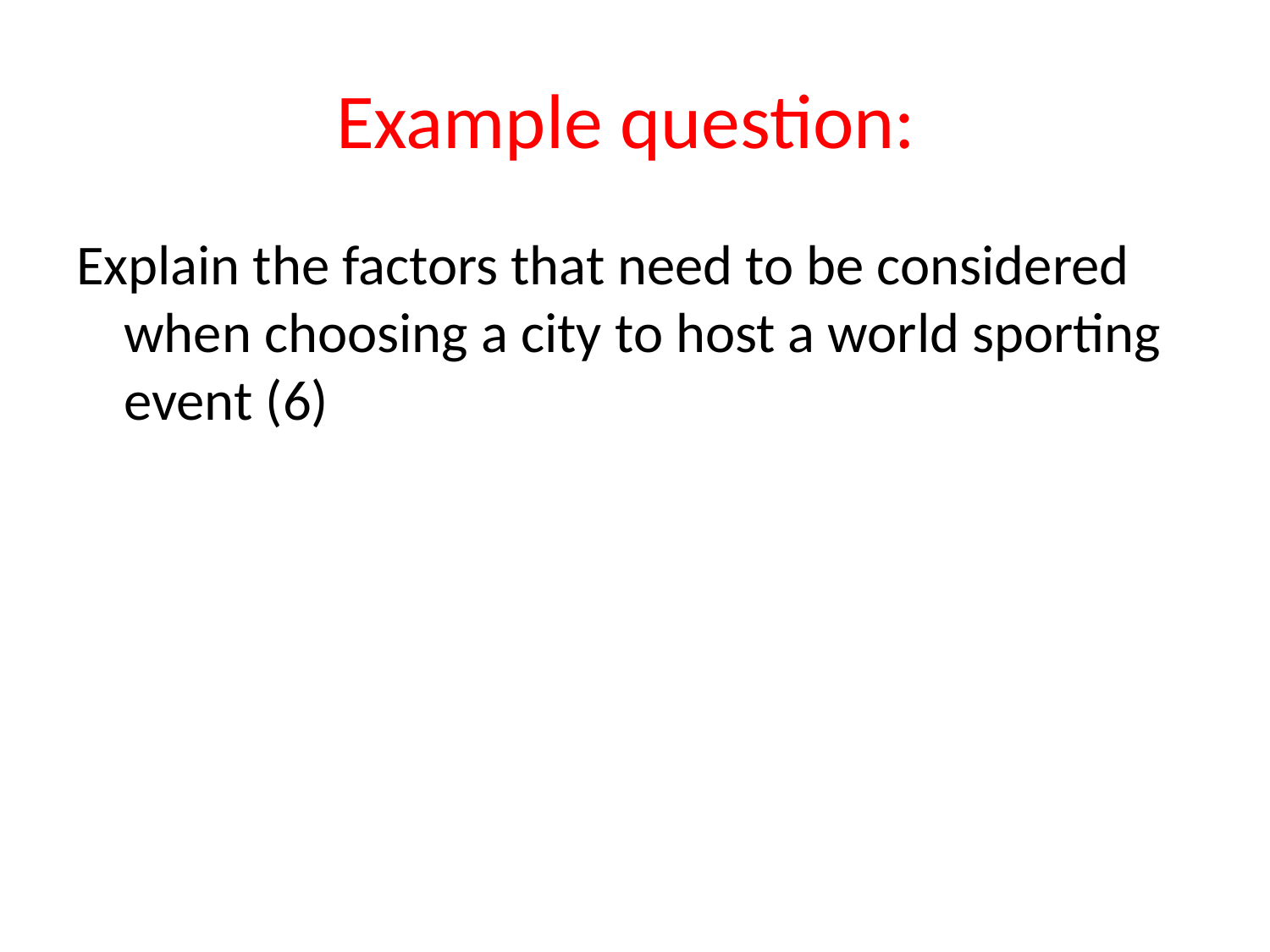

# Example question:
Explain the factors that need to be considered when choosing a city to host a world sporting event (6)